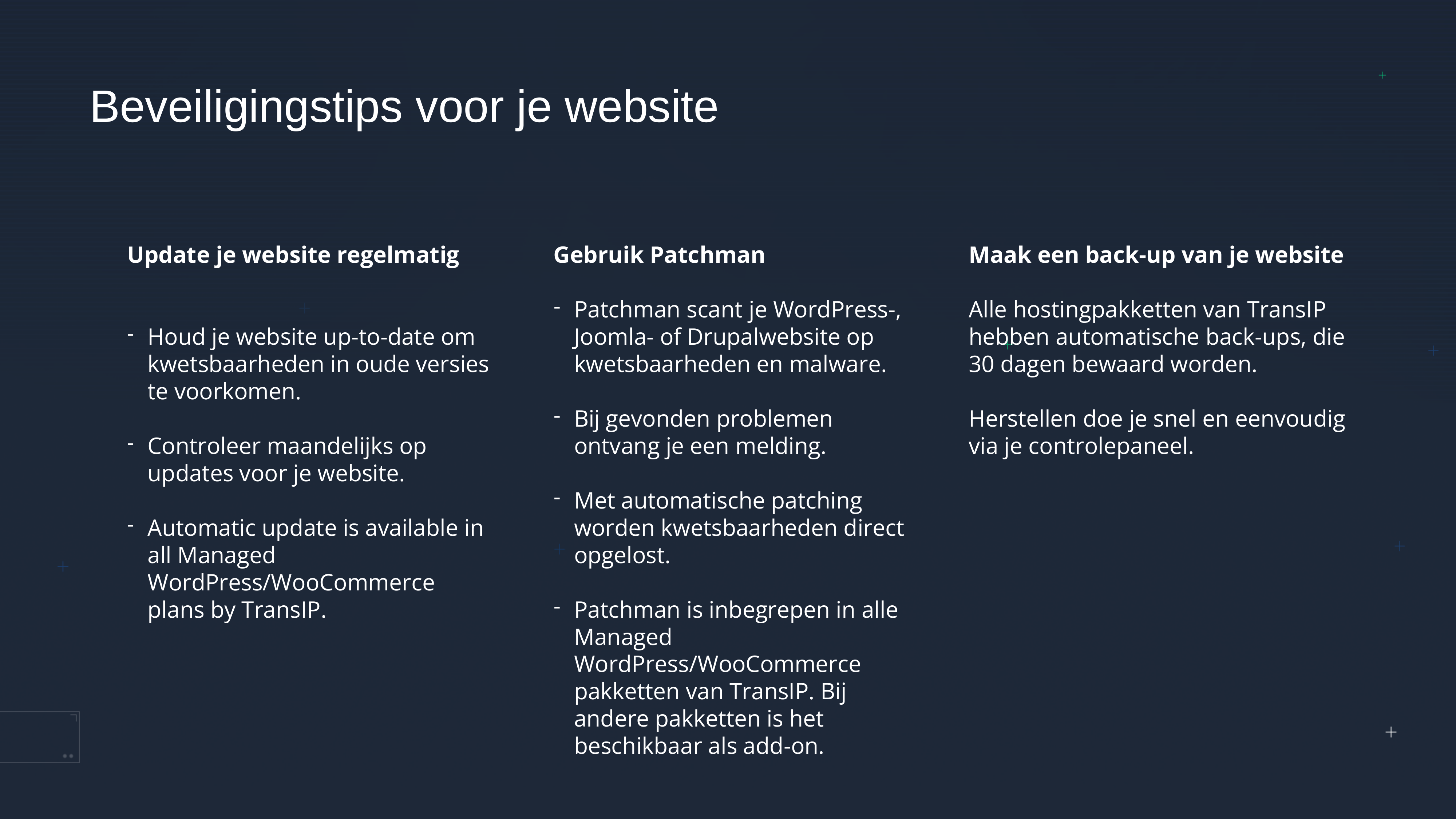

# Beveiligingstips voor je website
Update je website regelmatig

Houd je website up-to-date om kwetsbaarheden in oude versies te voorkomen.

Controleer maandelijks op updates voor je website.

Automatic update is available in all Managed WordPress/WooCommerce plans by TransIP.

Gebruik Patchman

Patchman scant je WordPress-, Joomla- of Drupalwebsite op kwetsbaarheden en malware.

Bij gevonden problemen ontvang je een melding.

Met automatische patching worden kwetsbaarheden direct opgelost.

Patchman is inbegrepen in alle Managed WordPress/WooCommerce pakketten van TransIP. Bij andere pakketten is het beschikbaar als add-on.

Maak een back-up van je website
Alle hostingpakketten van TransIP hebben automatische back-ups, die 30 dagen bewaard worden.

Herstellen doe je snel en eenvoudig via je controlepaneel.